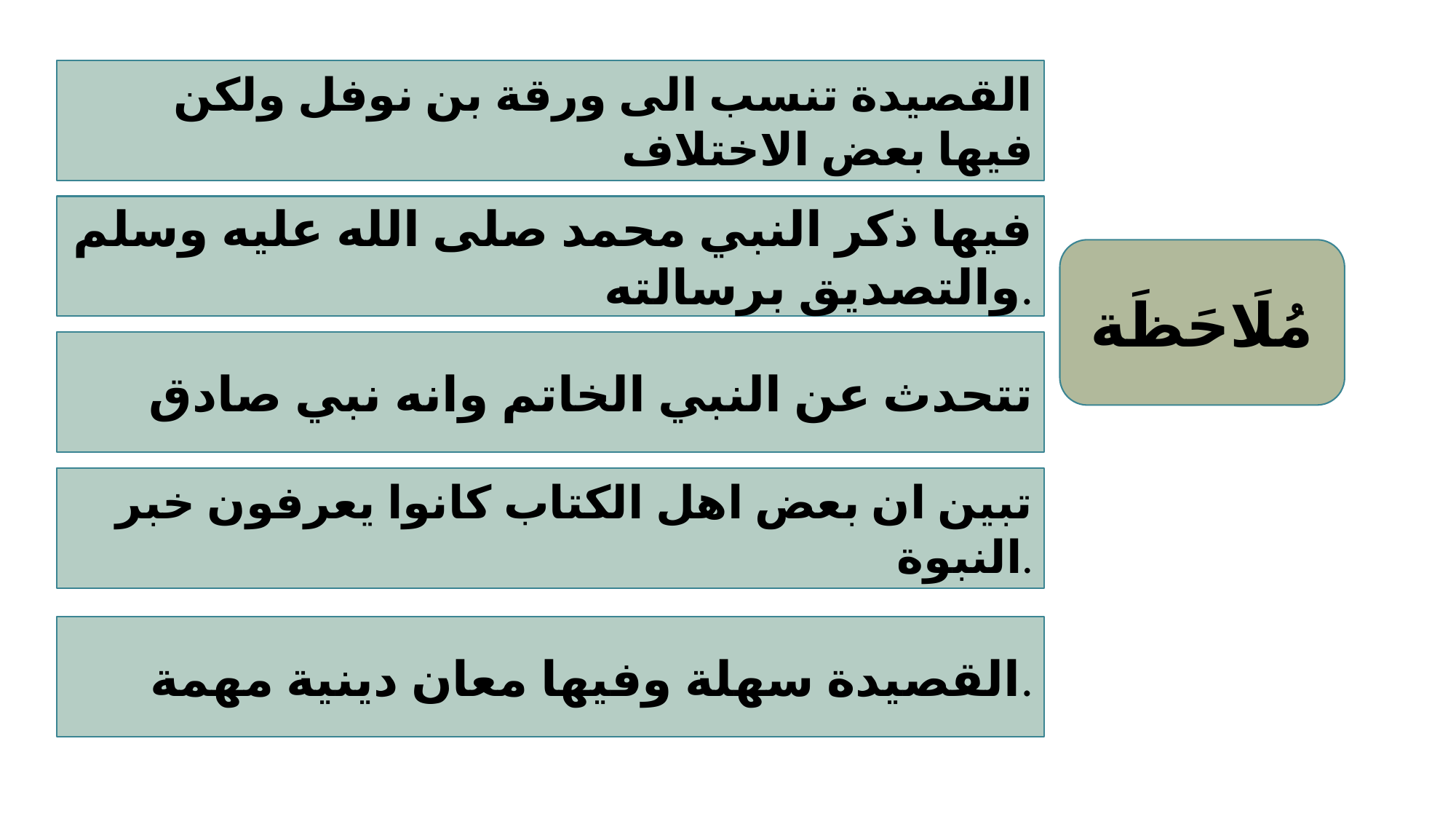

القصيدة تنسب الى ورقة بن نوفل ولكن فيها بعض الاختلاف
فيها ذكر النبي محمد صلى الله عليه وسلم والتصديق برسالته.
مُلَاحَظَة
تتحدث عن النبي الخاتم وانه نبي صادق
تبين ان بعض اهل الكتاب كانوا يعرفون خبر النبوة.
القصيدة سهلة وفيها معان دينية مهمة.